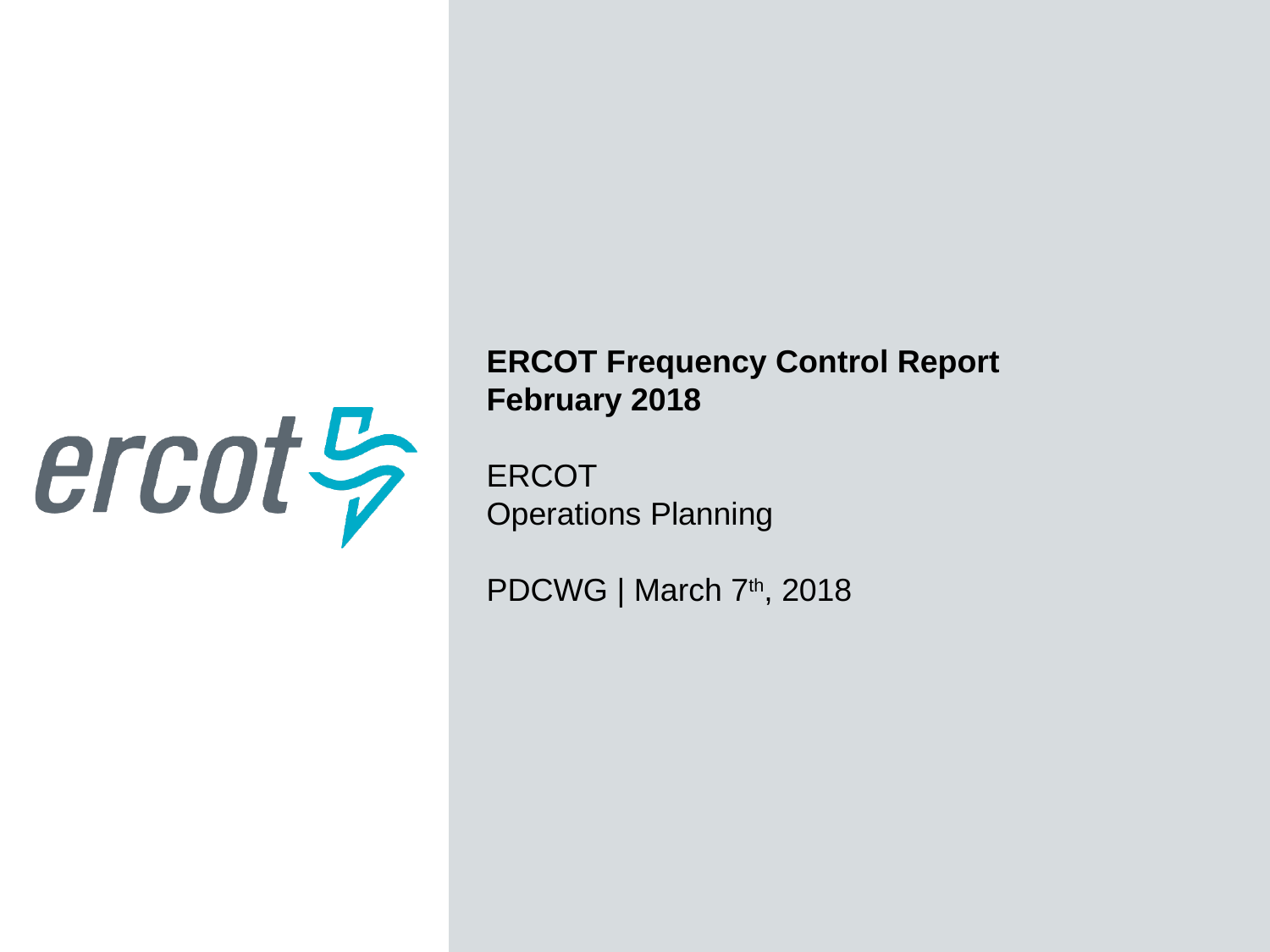

ERCOT Frequency Control Report
February 2018

ERCOT
Operations Planning

PDCWG | March 7th, 2018